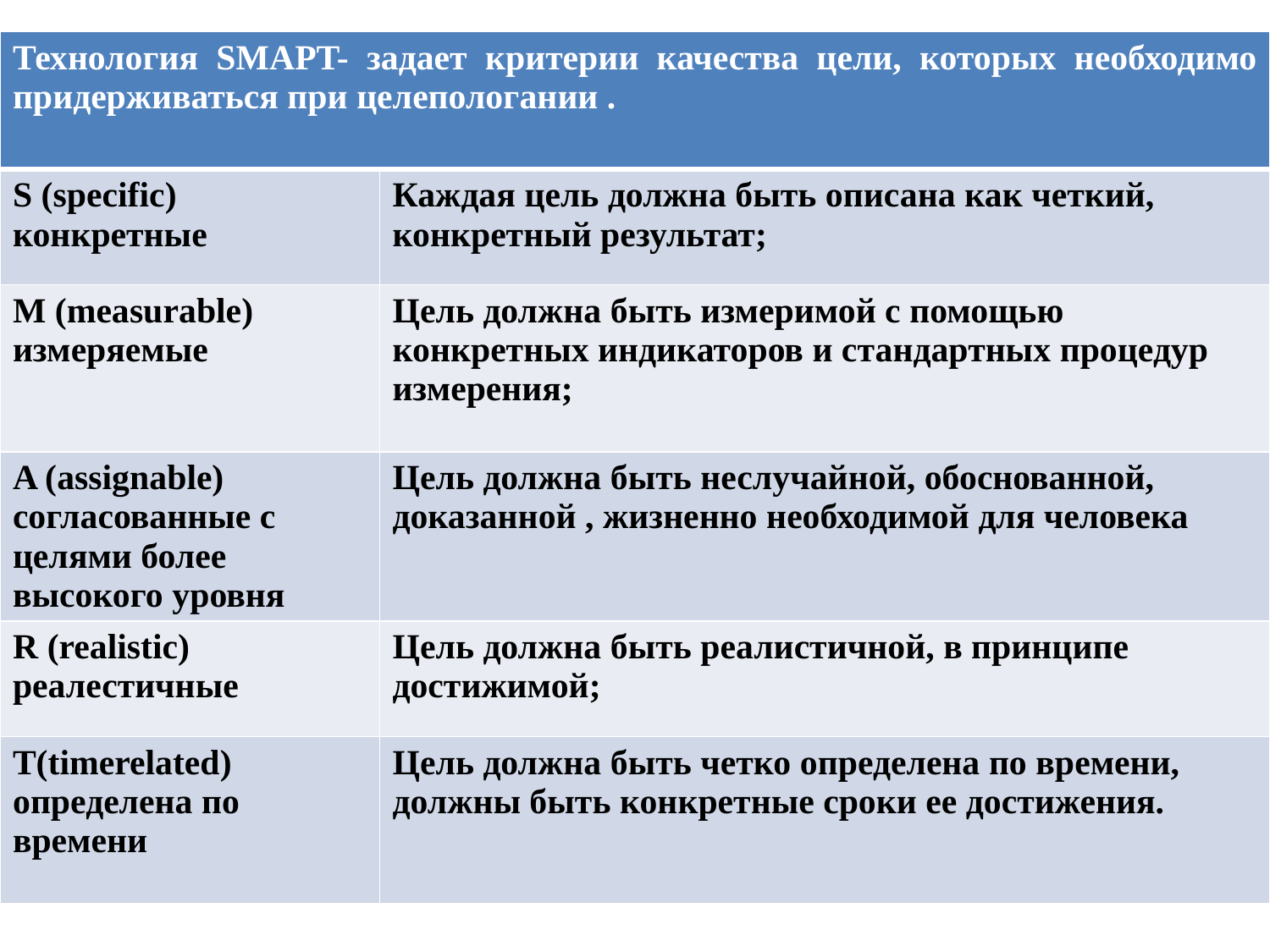

| Технология SMAPT- задает критерии качества цели, которых необходимо придерживаться при целепологании . |  |
| --- | --- |
| S (specific) конкретные | Каждая цель должна быть описана как четкий, конкретный результат; |
| M (measurable) измеряемые | Цель должна быть измеримой с помощью конкретных индикаторов и стандартных процедур измерения; |
| A (assignable) согласованные с целями более высокого уровня | Цель должна быть неслучайной, обоснованной, доказанной , жизненно необходимой для человека |
| R (realistiс) реалестичные | Цель должна быть реалистичной, в принципе достижимой; |
| T(timerelated) определена по времени | Цель должна быть четко определена по времени, должны быть конкретные сроки ее достижения. |